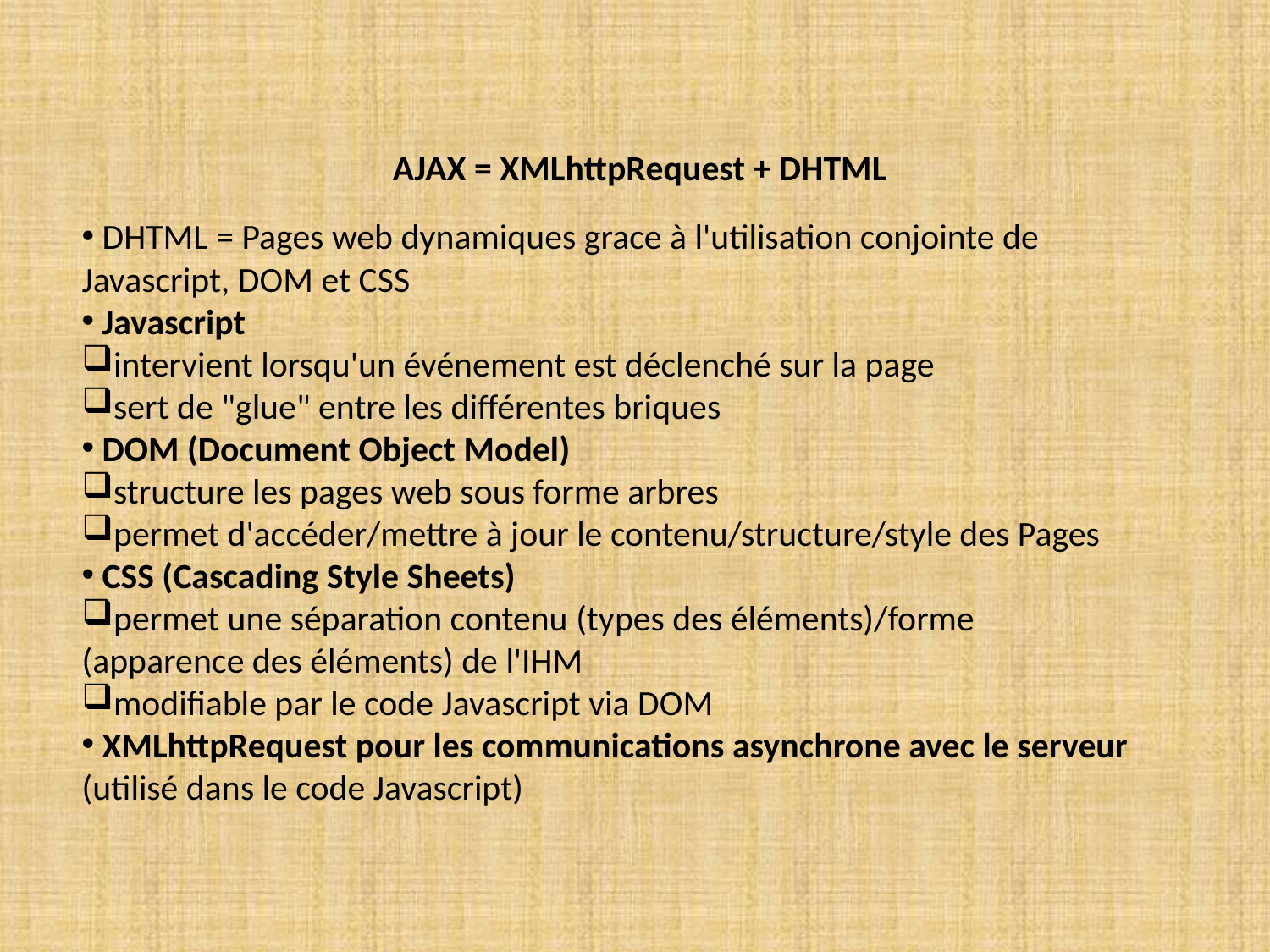

AJAX = XMLhttpRequest + DHTML
 DHTML = Pages web dynamiques grace à l'utilisation conjointe de
Javascript, DOM et CSS
 Javascript
intervient lorsqu'un événement est déclenché sur la page
sert de "glue" entre les différentes briques
 DOM (Document Object Model)
structure les pages web sous forme arbres
permet d'accéder/mettre à jour le contenu/structure/style des Pages
 CSS (Cascading Style Sheets)
permet une séparation contenu (types des éléments)/forme
(apparence des éléments) de l'IHM
modifiable par le code Javascript via DOM
 XMLhttpRequest pour les communications asynchrone avec le serveur
(utilisé dans le code Javascript)